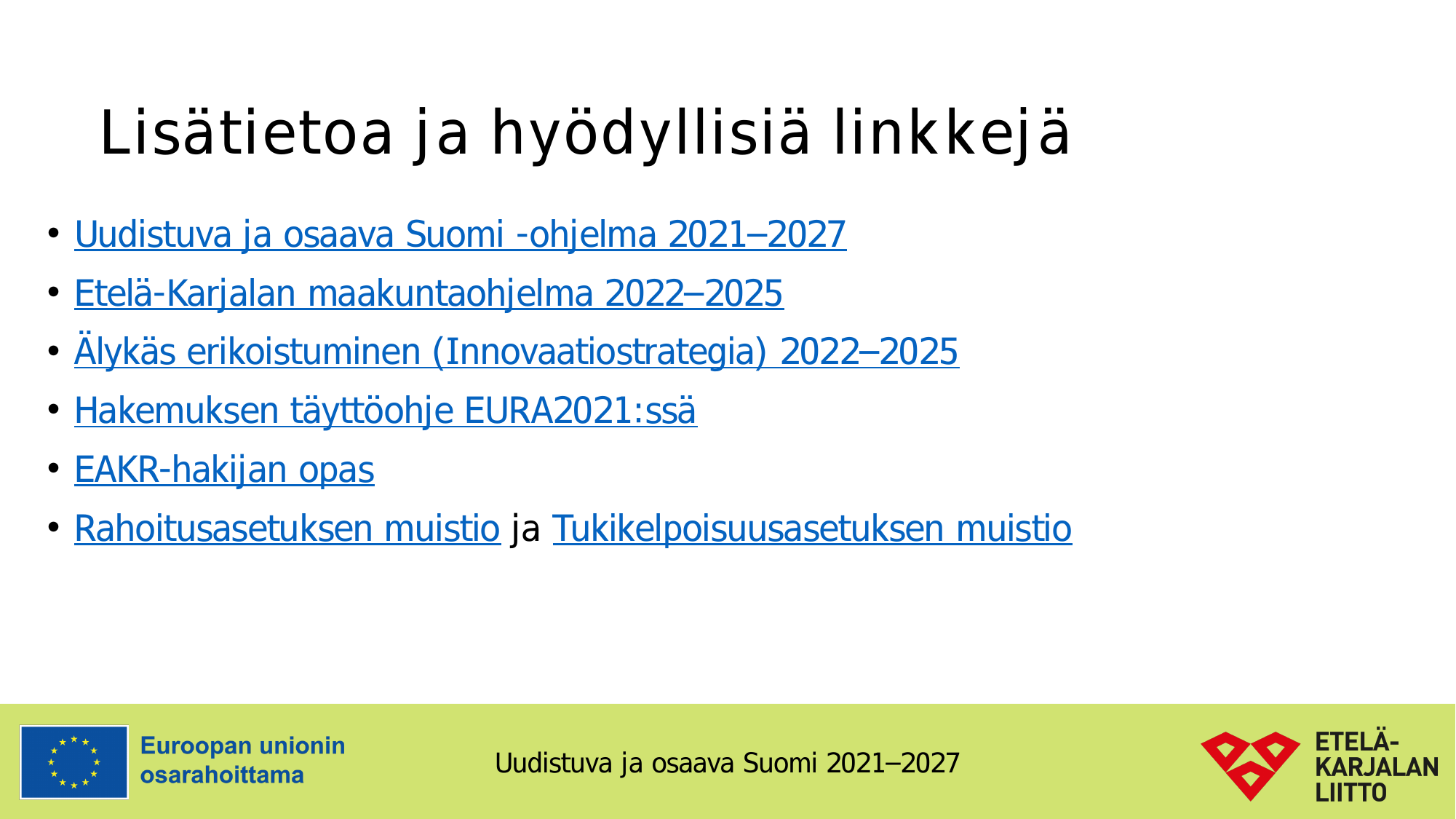

# Lisätietoa ja hyödyllisiä linkkejä
Uudistuva ja osaava Suomi -ohjelma 2021–2027
Etelä-Karjalan maakuntaohjelma 2022–2025
Älykäs erikoistuminen (Innovaatiostrategia) 2022–2025
Hakemuksen täyttöohje EURA2021:ssä
EAKR-hakijan opas
Rahoitusasetuksen muistio ja Tukikelpoisuusasetuksen muistio